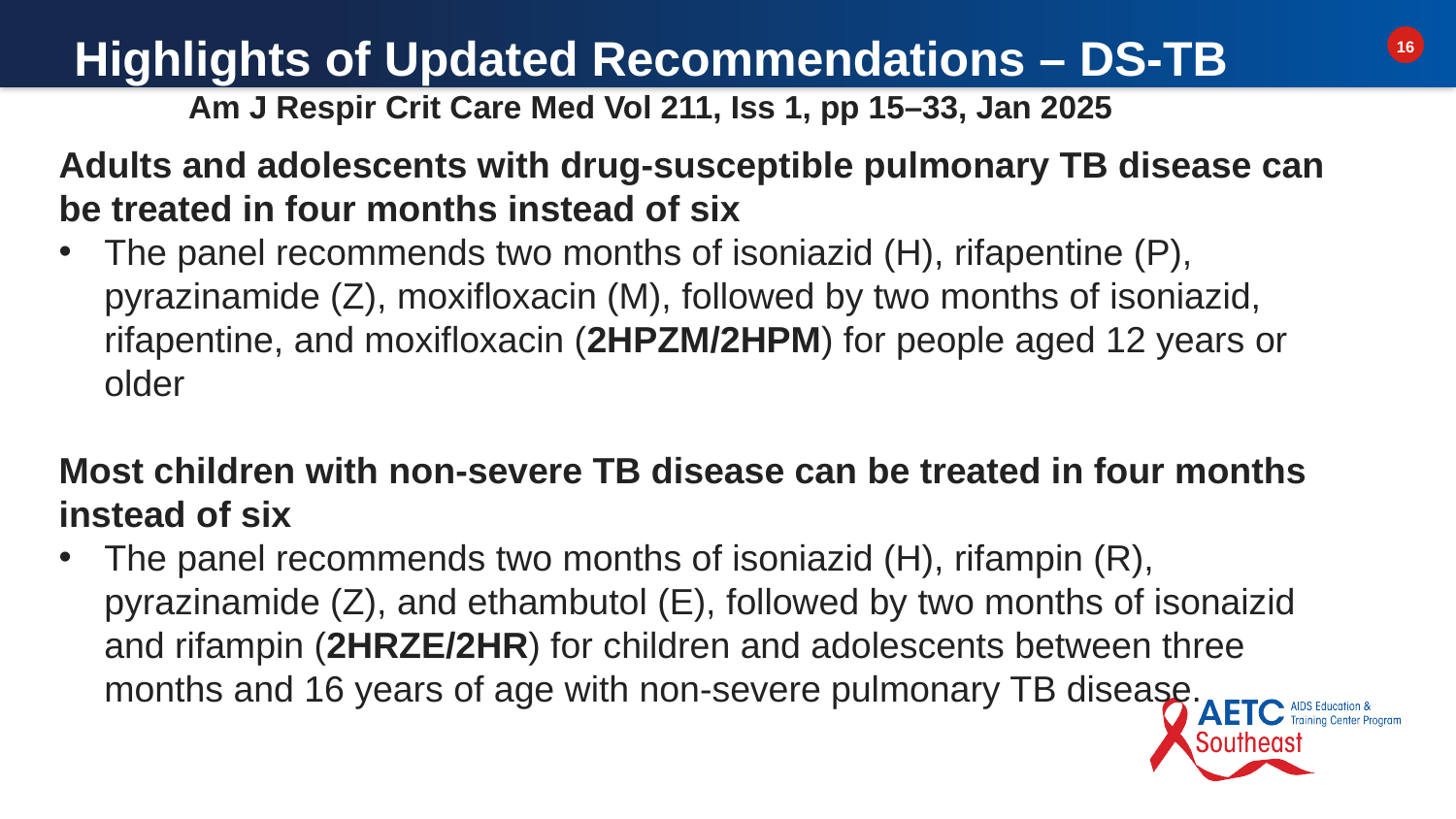

Highlights of Updated Recommendations – DS-TB
Am J Respir Crit Care Med Vol 211, Iss 1, pp 15–33, Jan 2025
Adults and adolescents with drug-susceptible pulmonary TB disease can be treated in four months instead of six
The panel recommends two months of isoniazid (H), rifapentine (P), pyrazinamide (Z), moxifloxacin (M), followed by two months of isoniazid, rifapentine, and moxifloxacin (2HPZM/2HPM) for people aged 12 years or older

Most children with non-severe TB disease can be treated in four months instead of six
The panel recommends two months of isoniazid (H), rifampin (R), pyrazinamide (Z), and ethambutol (E), followed by two months of isonaizid and rifampin (2HRZE/2HR) for children and adolescents between three months and 16 years of age with non-severe pulmonary TB disease.